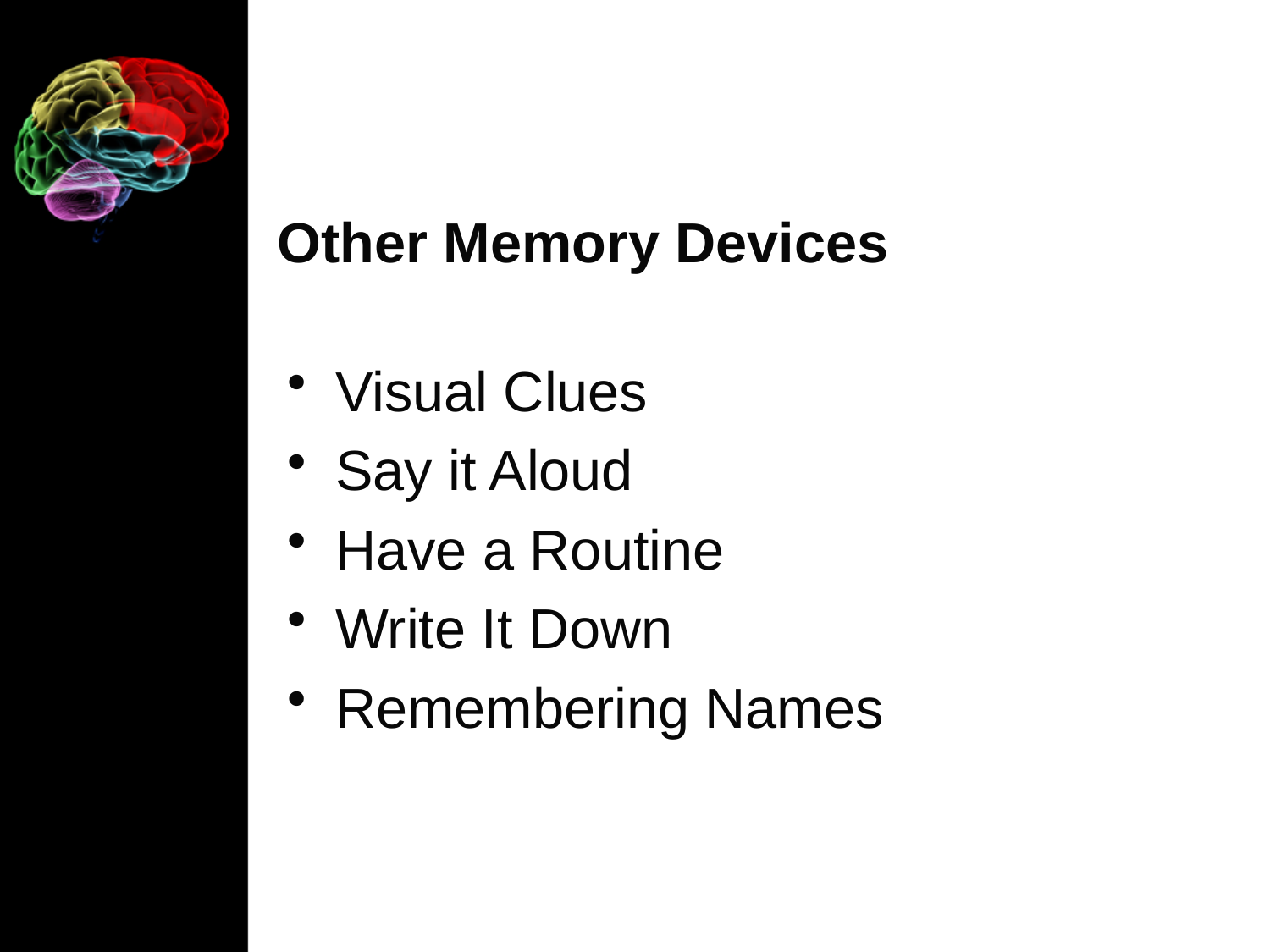

# Other Memory Devices
Visual Clues
Say it Aloud
Have a Routine
Write It Down
Remembering Names